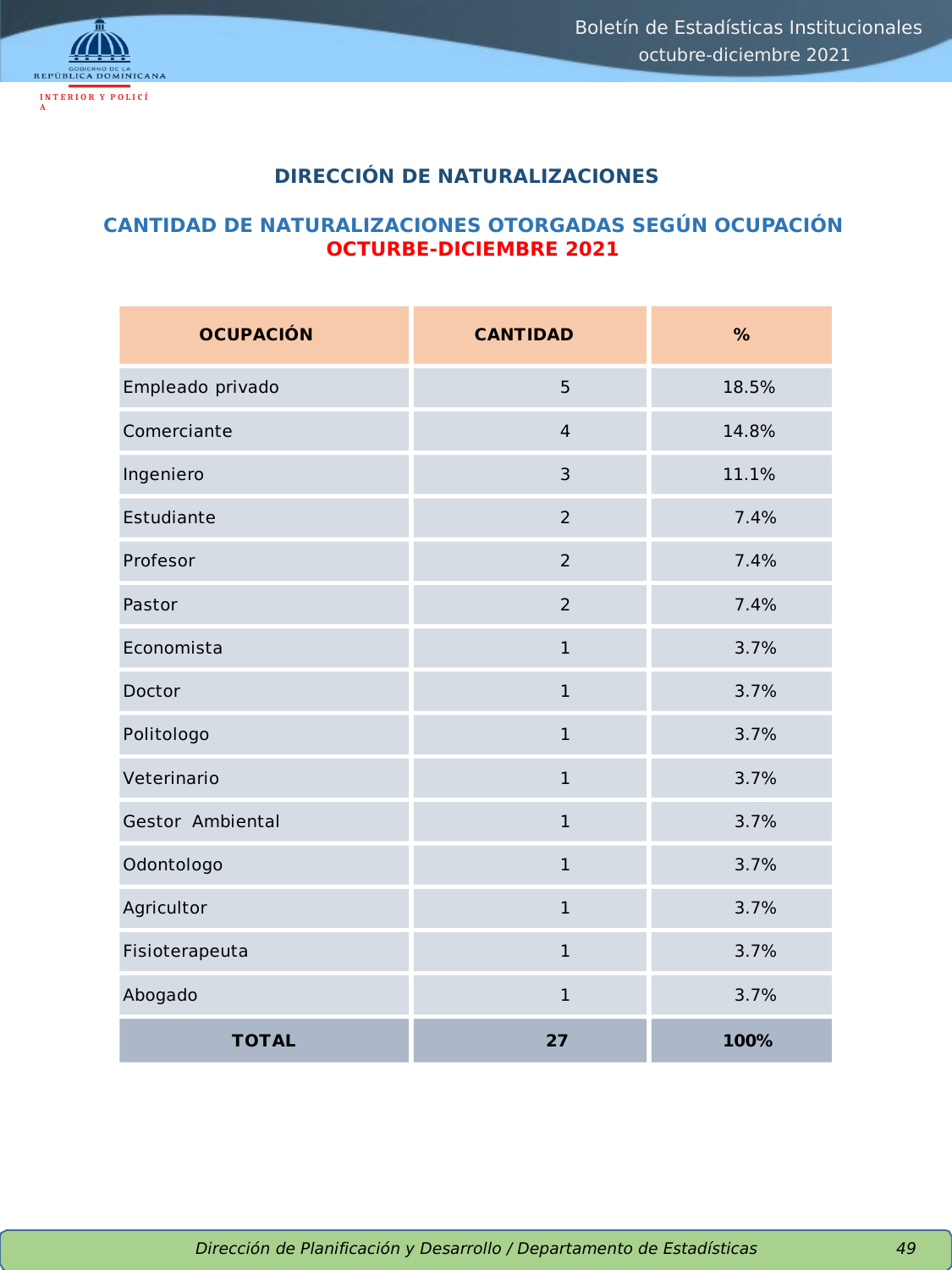

Boletín de Estadísticas Institucionales
octubre-diciembre 2021
I N T E R I O R  Y  P O L I C Í A
DIRECCIÓN DE NATURALIZACIONES
CANTIDAD DE NATURALIZACIONES OTORGADAS SEGÚN OCUPACIÓN
OCTURBE-DICIEMBRE 2021

OCUPACIÓN

CANTIDAD

%

Empleado privado

5

18.5%

Comerciante

4

14.8%

Ingeniero

3

11.1%

Estudiante

2

7.4%

Profesor

2

7.4%

Pastor

2

7.4%

Economista

1

3.7%

Doctor

1

3.7%

Politologo

1

3.7%

Veterinario

1

3.7%

Gestor  Ambiental

1

3.7%

Odontologo

1

3.7%

Agricultor

1

3.7%

Fisioterapeuta

1

3.7%

Abogado

1

3.7%

TOTAL

27

100%

Dirección de Planificación y Desarrollo / Departamento de Estadísticas
49